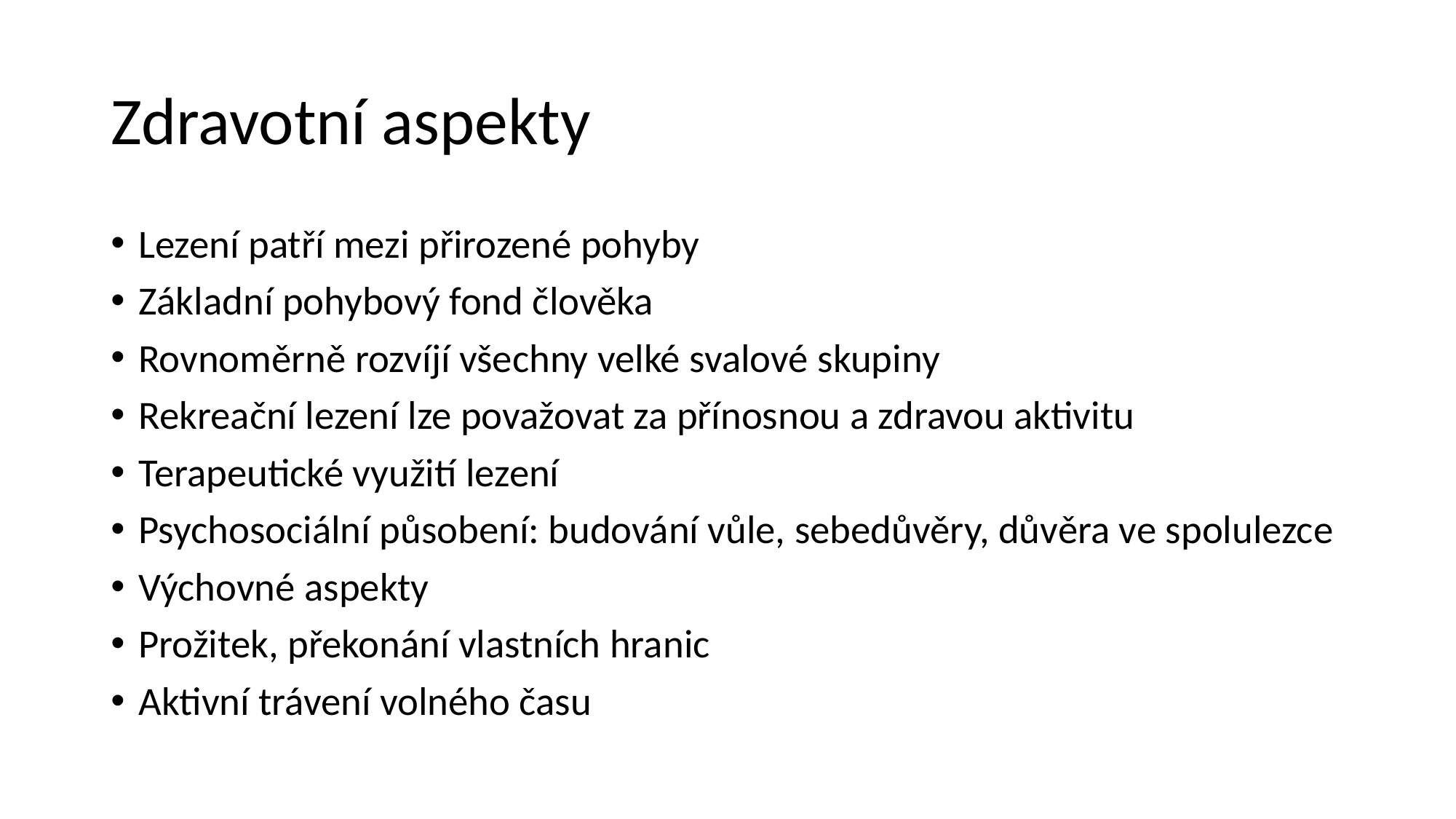

# Zdravotní aspekty
Lezení patří mezi přirozené pohyby
Základní pohybový fond člověka
Rovnoměrně rozvíjí všechny velké svalové skupiny
Rekreační lezení lze považovat za přínosnou a zdravou aktivitu
Terapeutické využití lezení
Psychosociální působení: budování vůle, sebedůvěry, důvěra ve spolulezce
Výchovné aspekty
Prožitek, překonání vlastních hranic
Aktivní trávení volného času